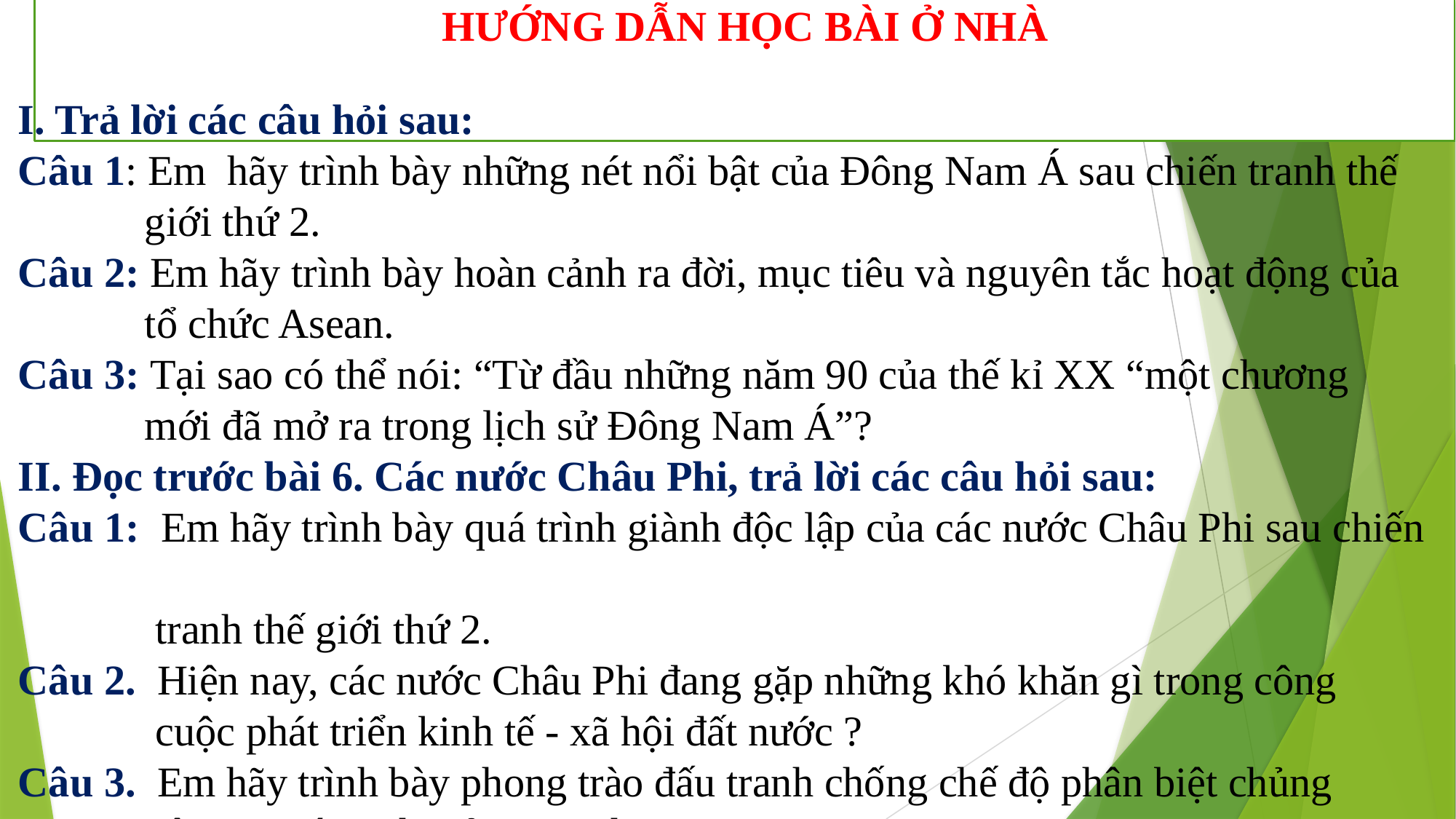

# HƯỚNG DẪN HỌC BÀI Ở NHÀ
I. Trả lời các câu hỏi sau:
Câu 1: Em  hãy trình bày những nét nổi bật của Đông Nam Á sau chiến tranh thế
            giới thứ 2.
Câu 2: Em hãy trình bày hoàn cảnh ra đời, mục tiêu và nguyên tắc hoạt động của
            tổ chức Asean.
Câu 3: Tại sao có thể nói: “Từ đầu những năm 90 của thế kỉ XX “một chương
            mới đã mở ra trong lịch sử Đông Nam Á”?
II. Đọc trước bài 6. Các nước Châu Phi, trả lời các câu hỏi sau:
Câu 1:  Em hãy trình bày quá trình giành độc lập của các nước Châu Phi sau chiến
             tranh thế giới thứ 2.
Câu 2.  Hiện nay, các nước Châu Phi đang gặp những khó khăn gì trong công
             cuộc phát triển kinh tế - xã hội đất nước ?
Câu 3.  Em hãy trình bày phong trào đấu tranh chống chế độ phân biệt chủng
             tộc A – pác – thai ở Nam Phi.